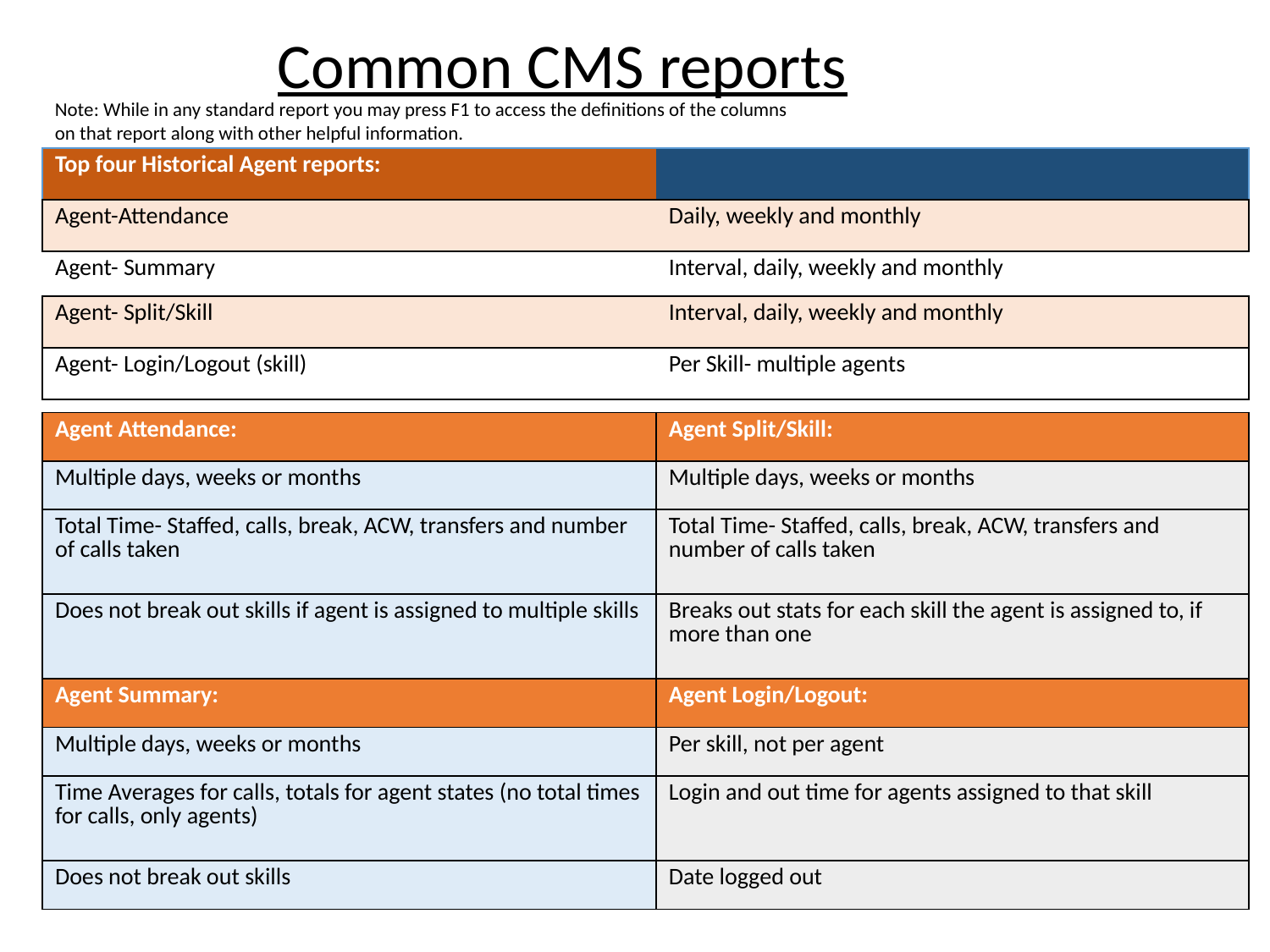

Common CMS reports
Note: While in any standard report you may press F1 to access the definitions of the columns
on that report along with other helpful information.
| Top four Historical Agent reports: |  |
| --- | --- |
| Agent-Attendance | Daily, weekly and monthly |
| Agent- Summary | Interval, daily, weekly and monthly |
| Agent- Split/Skill | Interval, daily, weekly and monthly |
| Agent- Login/Logout (skill) | Per Skill- multiple agents |
| Agent Attendance: | Agent Split/Skill: |
| --- | --- |
| Multiple days, weeks or months | Multiple days, weeks or months |
| Total Time- Staffed, calls, break, ACW, transfers and number of calls taken | Total Time- Staffed, calls, break, ACW, transfers and number of calls taken |
| Does not break out skills if agent is assigned to multiple skills | Breaks out stats for each skill the agent is assigned to, if more than one |
| Agent Summary: | Agent Login/Logout: |
| Multiple days, weeks or months | Per skill, not per agent |
| Time Averages for calls, totals for agent states (no total times for calls, only agents) | Login and out time for agents assigned to that skill |
| Does not break out skills | Date logged out |